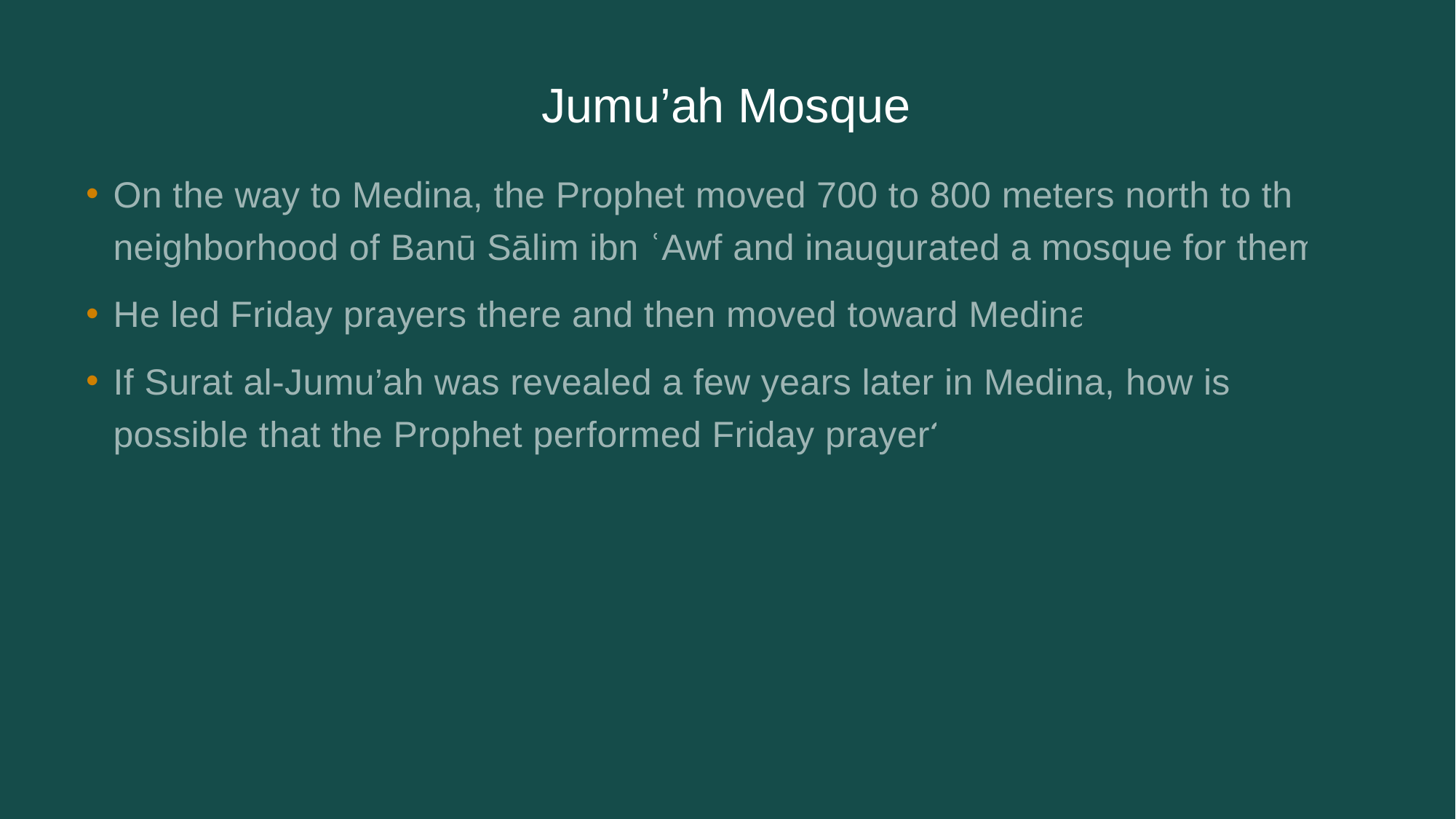

# Jumu’ah Mosque
On the way to Medina, the Prophet moved 700 to 800 meters north to the neighborhood of Banū Sālim ibn ʿAwf and inaugurated a mosque for them.
He led Friday prayers there and then moved toward Medina.
If Surat al-Jumu’ah was revealed a few years later in Medina, how is it possible that the Prophet performed Friday prayer?